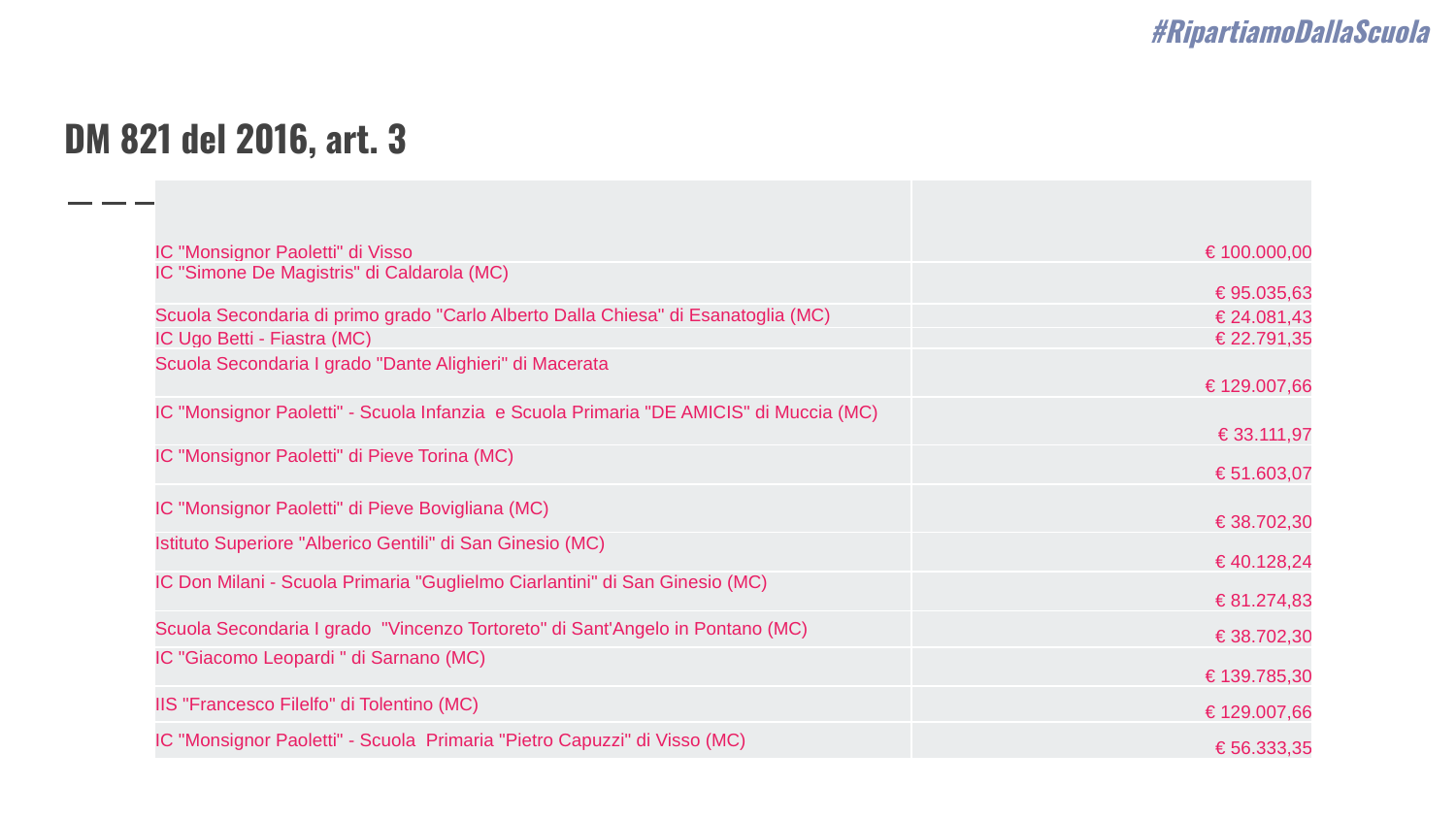

#RipartiamoDallaScuola
# DM 821 del 2016, art. 3

| IC "Monsignor Paoletti" di Visso | € 100.000,00 |
| --- | --- |
| IC "Simone De Magistris" di Caldarola (MC) | € 95.035,63 |
| Scuola Secondaria di primo grado "Carlo Alberto Dalla Chiesa" di Esanatoglia (MC) | € 24.081,43 |
| IC Ugo Betti - Fiastra (MC) | € 22.791,35 |
| Scuola Secondaria I grado "Dante Alighieri" di Macerata | € 129.007,66 |
| IC "Monsignor Paoletti" - Scuola Infanzia e Scuola Primaria "DE AMICIS" di Muccia (MC) | € 33.111,97 |
| IC "Monsignor Paoletti" di Pieve Torina (MC) | € 51.603,07 |
| IC "Monsignor Paoletti" di Pieve Bovigliana (MC) | € 38.702,30 |
| Istituto Superiore "Alberico Gentili" di San Ginesio (MC) | € 40.128,24 |
| IC Don Milani - Scuola Primaria "Guglielmo Ciarlantini" di San Ginesio (MC) | € 81.274,83 |
| Scuola Secondaria I grado "Vincenzo Tortoreto" di Sant'Angelo in Pontano (MC) | € 38.702,30 |
| IC "Giacomo Leopardi " di Sarnano (MC) | € 139.785,30 |
| IIS "Francesco Filelfo" di Tolentino (MC) | € 129.007,66 |
| IC "Monsignor Paoletti" - Scuola Primaria "Pietro Capuzzi" di Visso (MC) | € 56.333,35 |